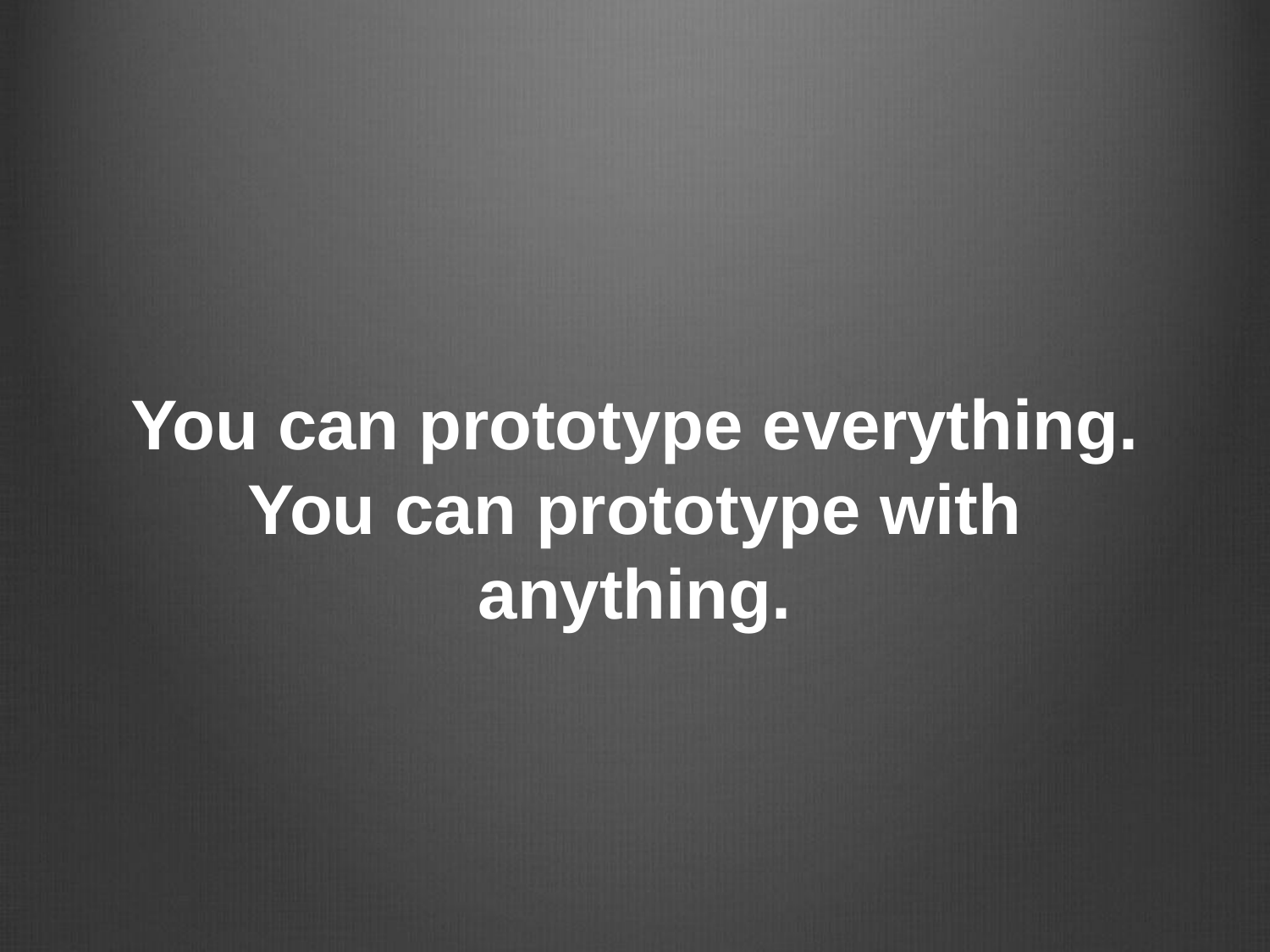

# You can prototype everything. You can prototype with anything.